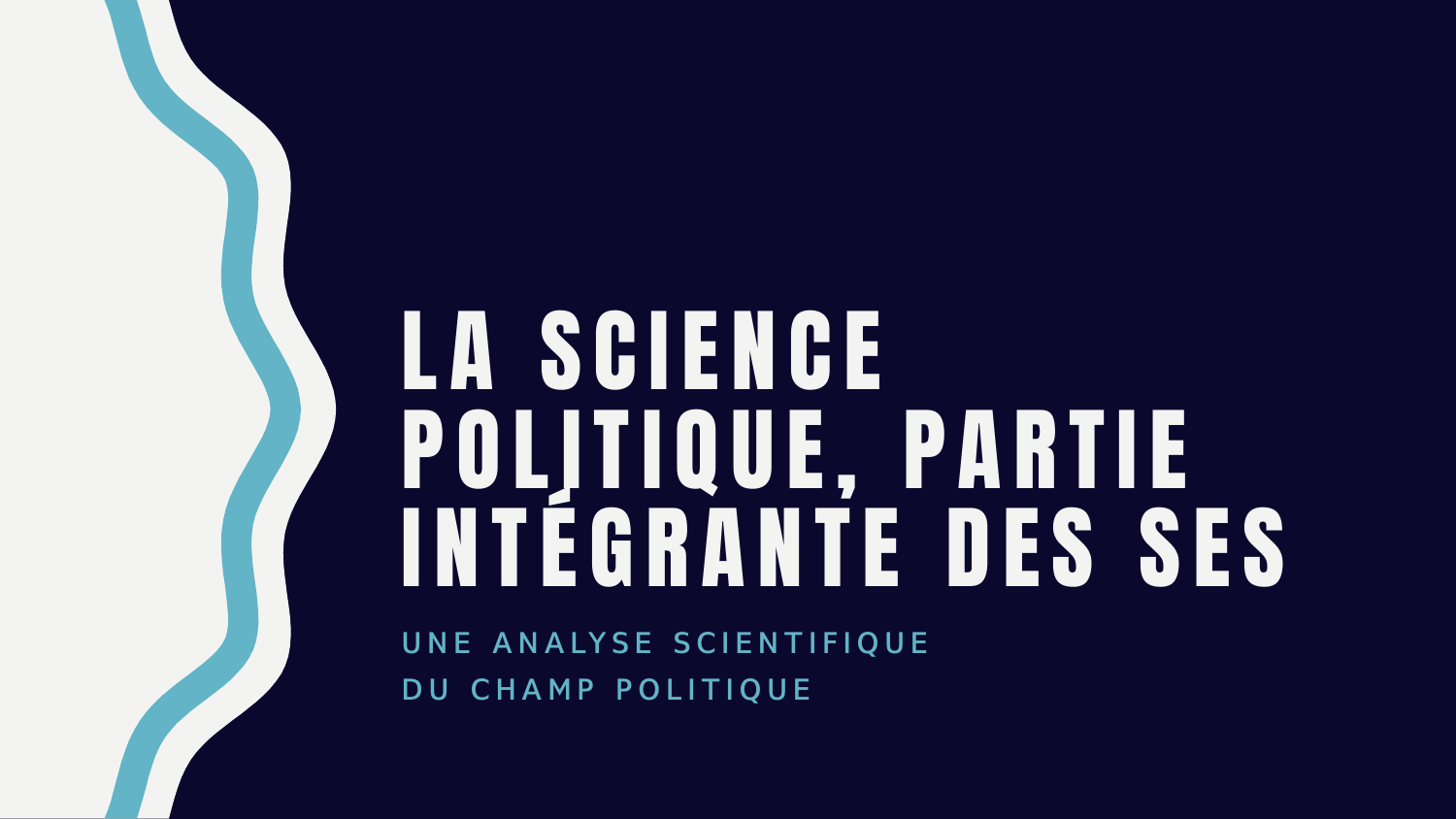

# La science politiquE, partie intégrante des SES
Une analyse scientifique
du champ politique